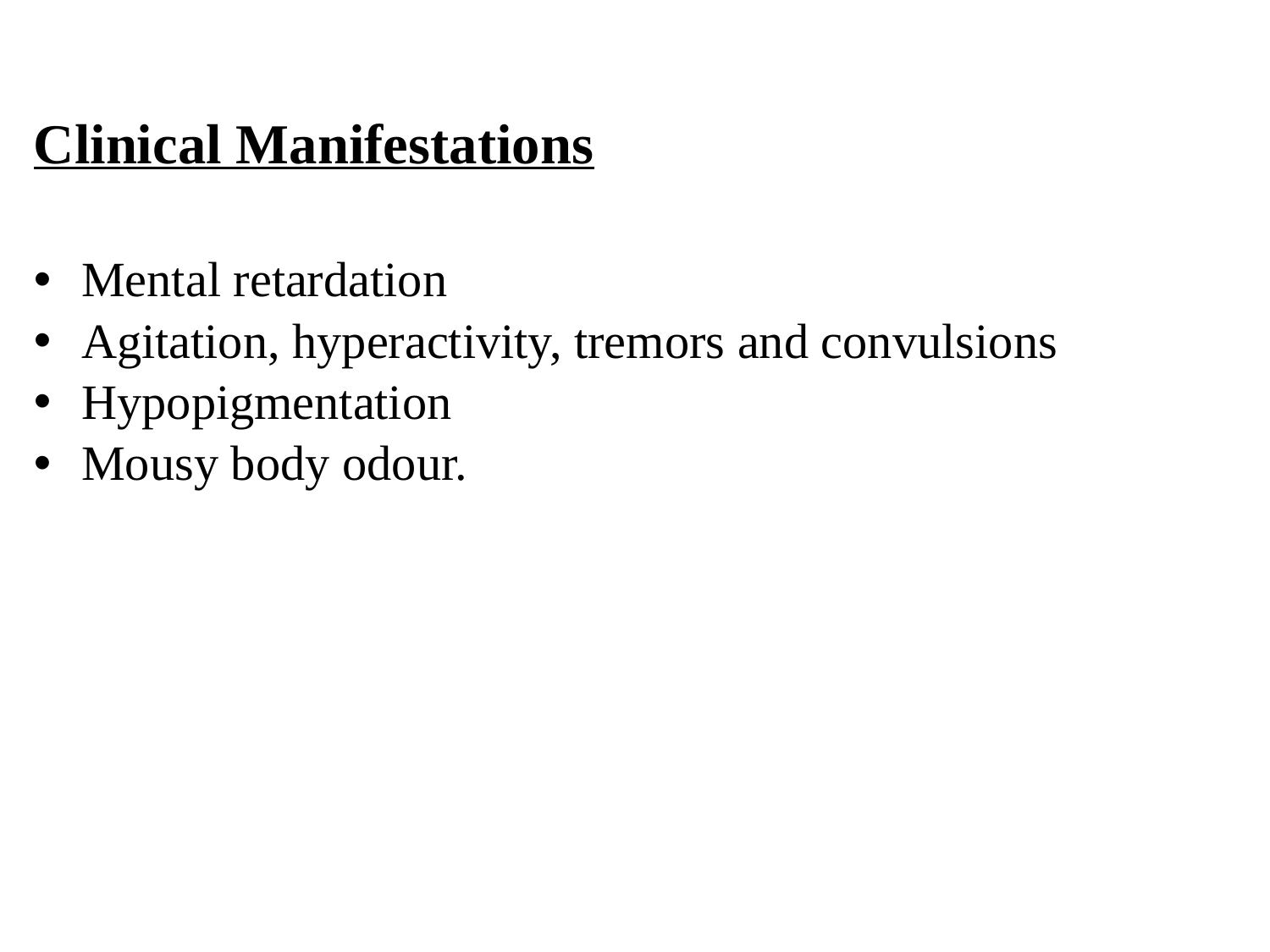

Clinical Manifestations

Mental retardation
Agitation, hyperactivity, tremors and convulsions
Hypopigmentation
Mousy body odour.